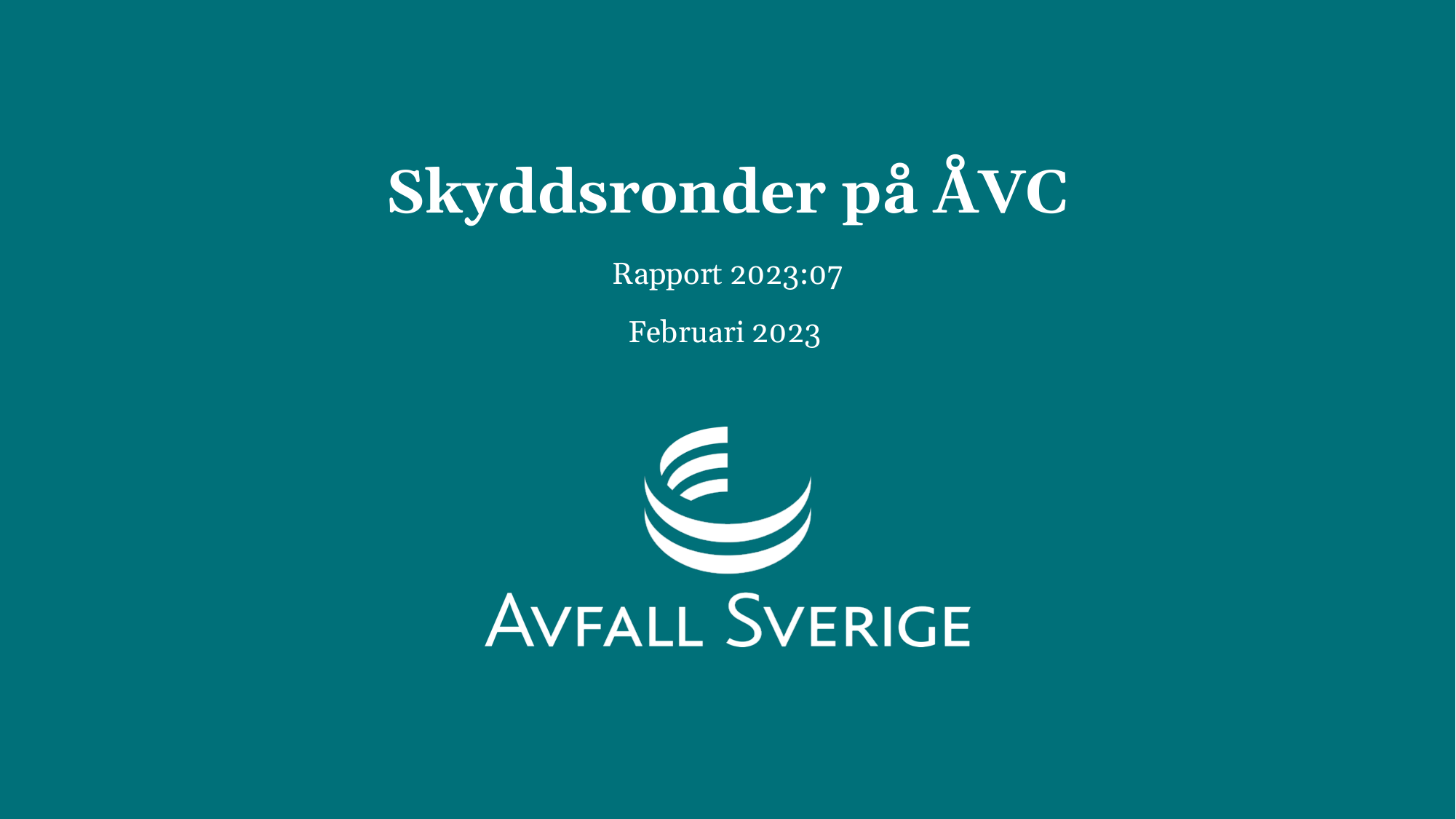

# Skyddsronder på ÅVC
Rapport 2023:07
Februari 2023